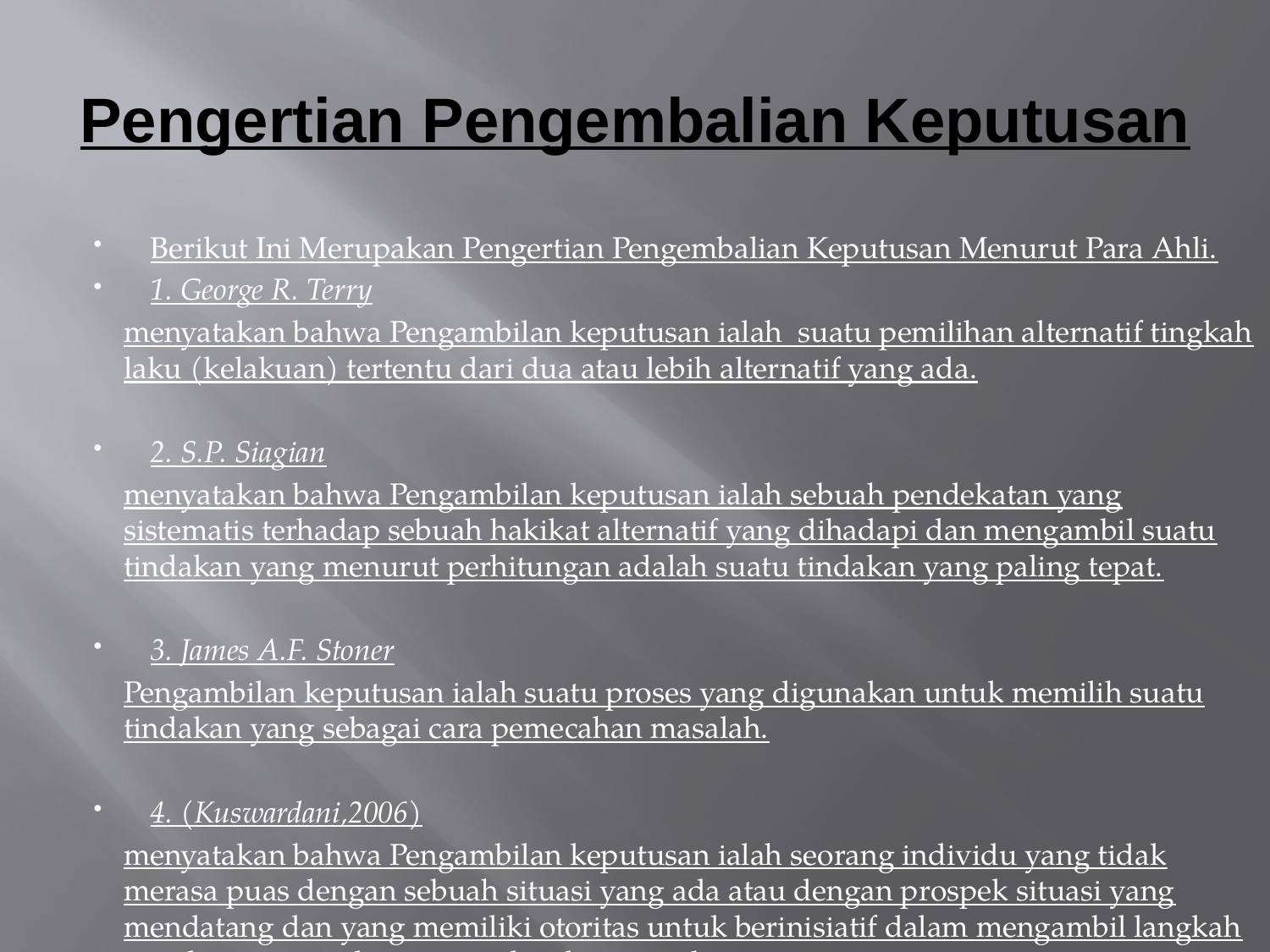

# Pengertian Pengembalian Keputusan
Berikut Ini Merupakan Pengertian Pengembalian Keputusan Menurut Para Ahli.
1. George R. Terry
menyatakan bahwa Pengambilan keputusan ialah  suatu pemilihan alternatif tingkah laku (kelakuan) tertentu dari dua atau lebih alternatif yang ada.

2. S.P. Siagian
menyatakan bahwa Pengambilan keputusan ialah sebuah pendekatan yang sistematis terhadap sebuah hakikat alternatif yang dihadapi dan mengambil suatu tindakan yang menurut perhitungan adalah suatu tindakan yang paling tepat.

3. James A.F. Stoner
Pengambilan keputusan ialah suatu proses yang digunakan untuk memilih suatu tindakan yang sebagai cara pemecahan masalah.

4. (Kuswardani,2006)
menyatakan bahwa Pengambilan keputusan ialah seorang individu yang tidak merasa puas dengan sebuah situasi yang ada atau dengan prospek situasi yang mendatang dan yang memiliki otoritas untuk berinisiatif dalam mengambil langkah untuk menanggulangi suatu keadaan tersebut.